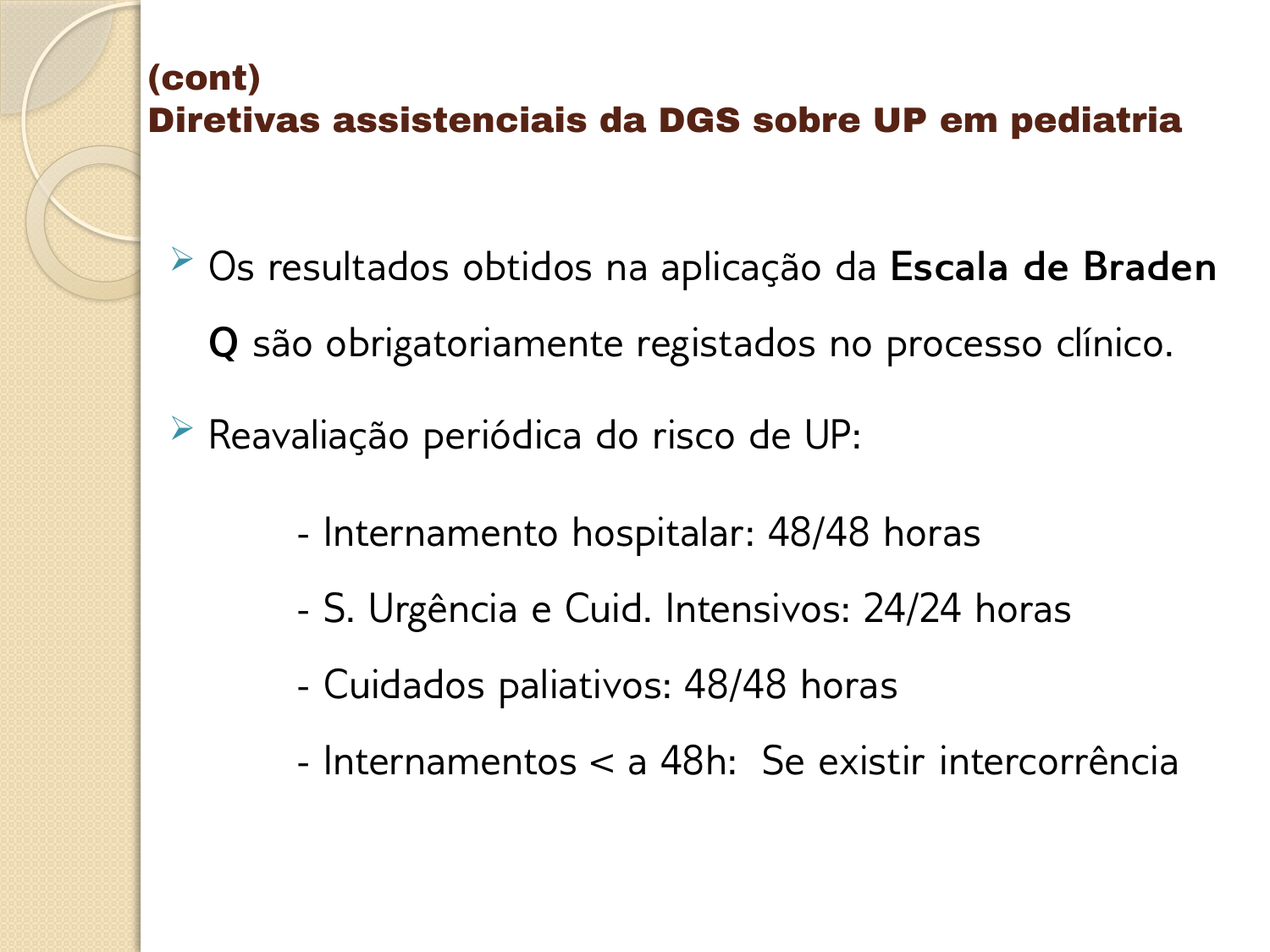

# (cont) Diretivas assistenciais da DGS sobre UP em pediatria
Os resultados obtidos na aplicação da Escala de Braden Q são obrigatoriamente registados no processo clínico.
Reavaliação periódica do risco de UP:
	- Internamento hospitalar: 48/48 horas
	- S. Urgência e Cuid. Intensivos: 24/24 horas
	- Cuidados paliativos: 48/48 horas
	- Internamentos < a 48h:  Se existir intercorrência